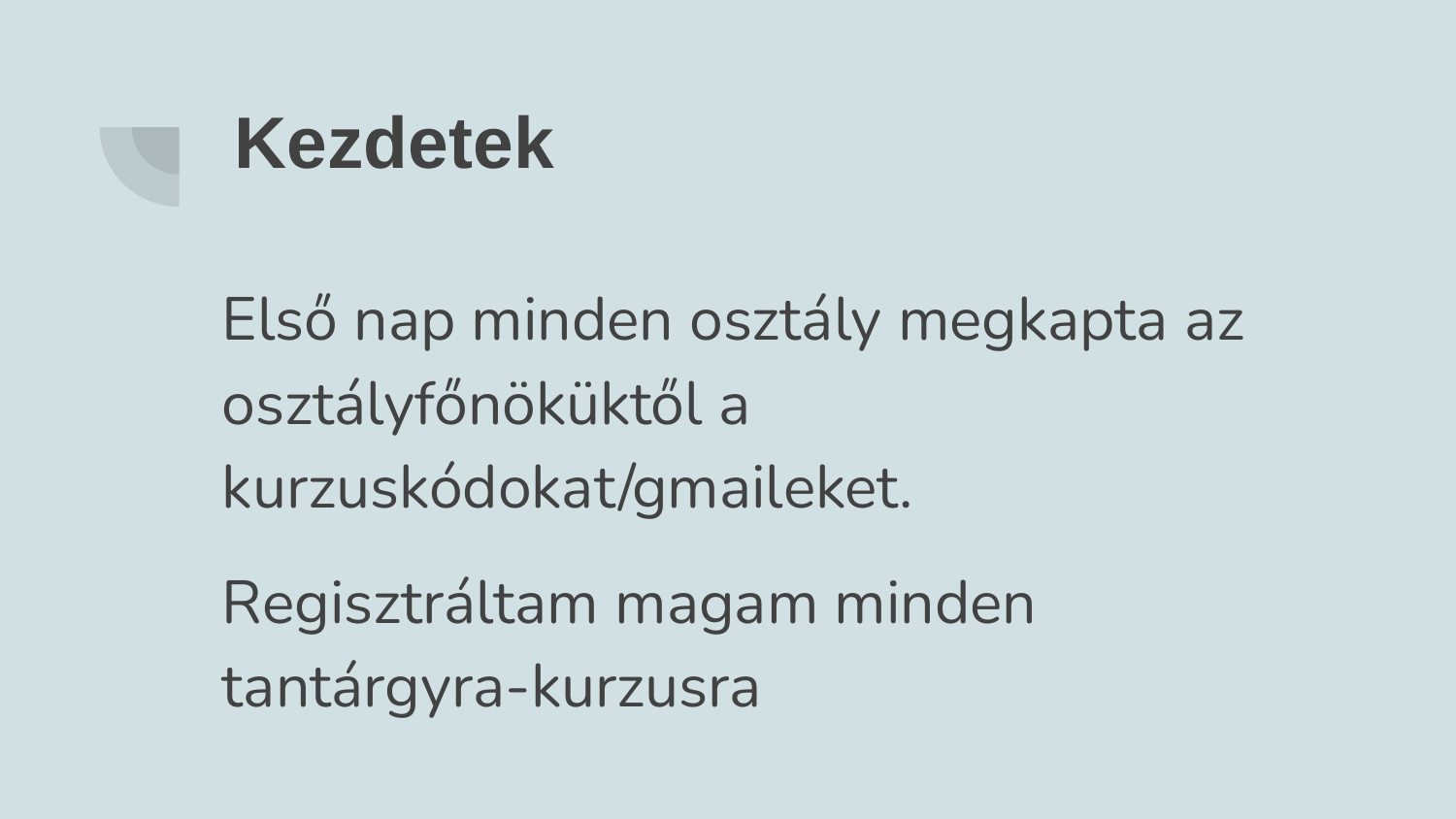

# Kezdetek
Első nap minden osztály megkapta az osztályfőnöküktől a kurzuskódokat/gmaileket.
Regisztráltam magam minden tantárgyra-kurzusra